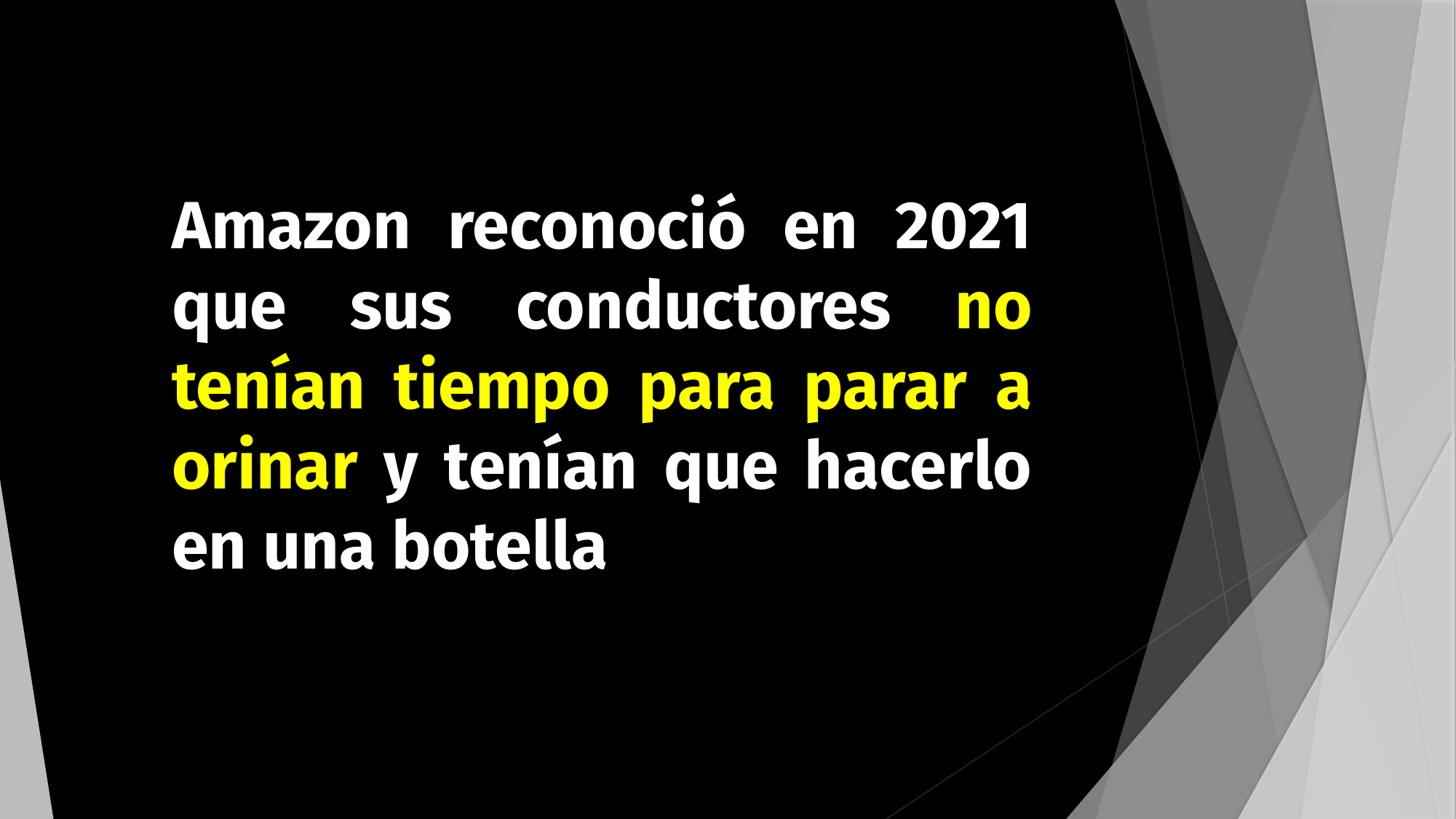

Amazon reconoció en 2021 que sus conductores no tenían tiempo para parar a orinar y tenían que hacerlo en una botella